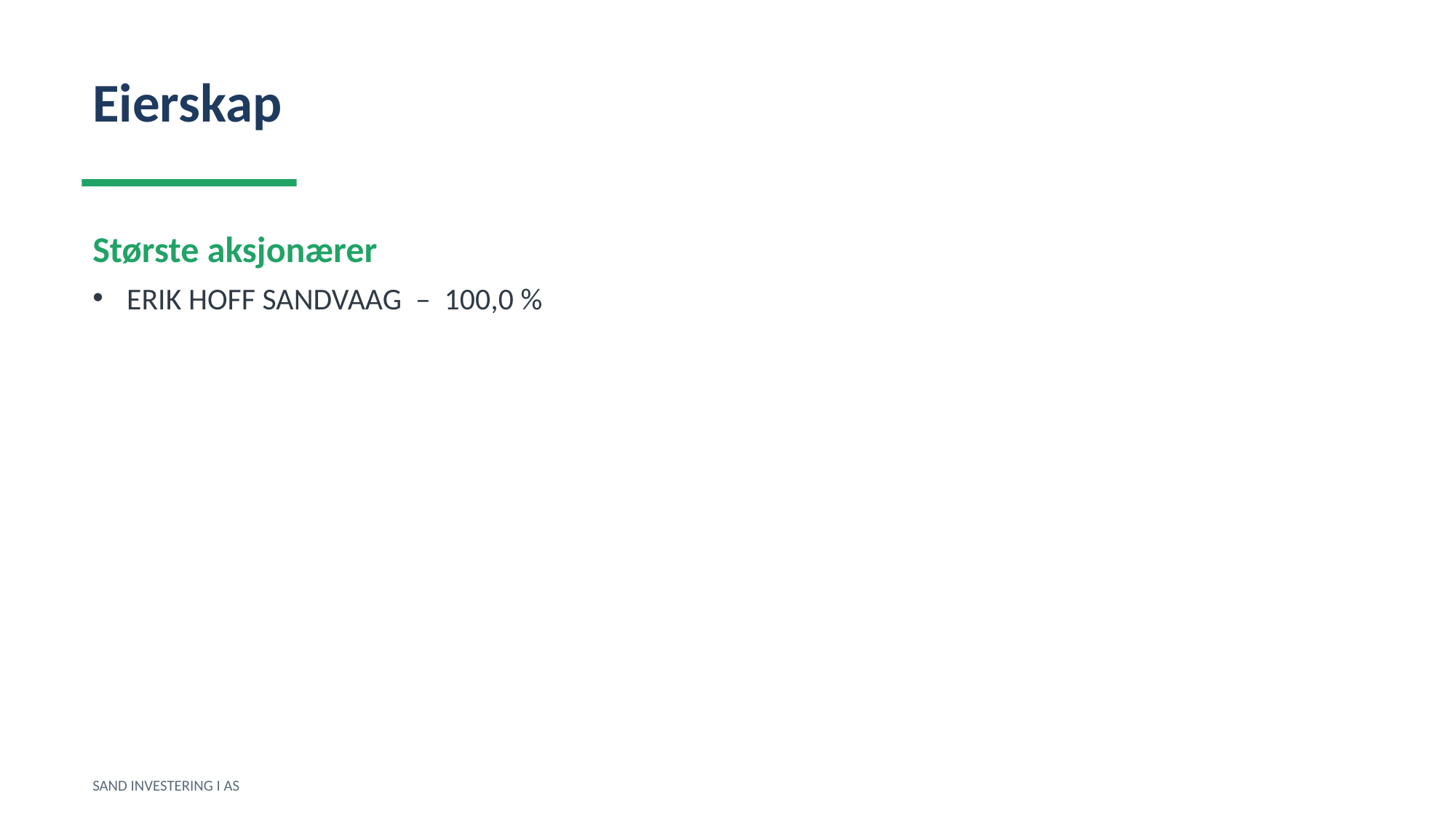

Eierskap

Største aksjonærer
ERIK HOFF SANDVAAG  –  100,0 %
SAND INVESTERING I AS